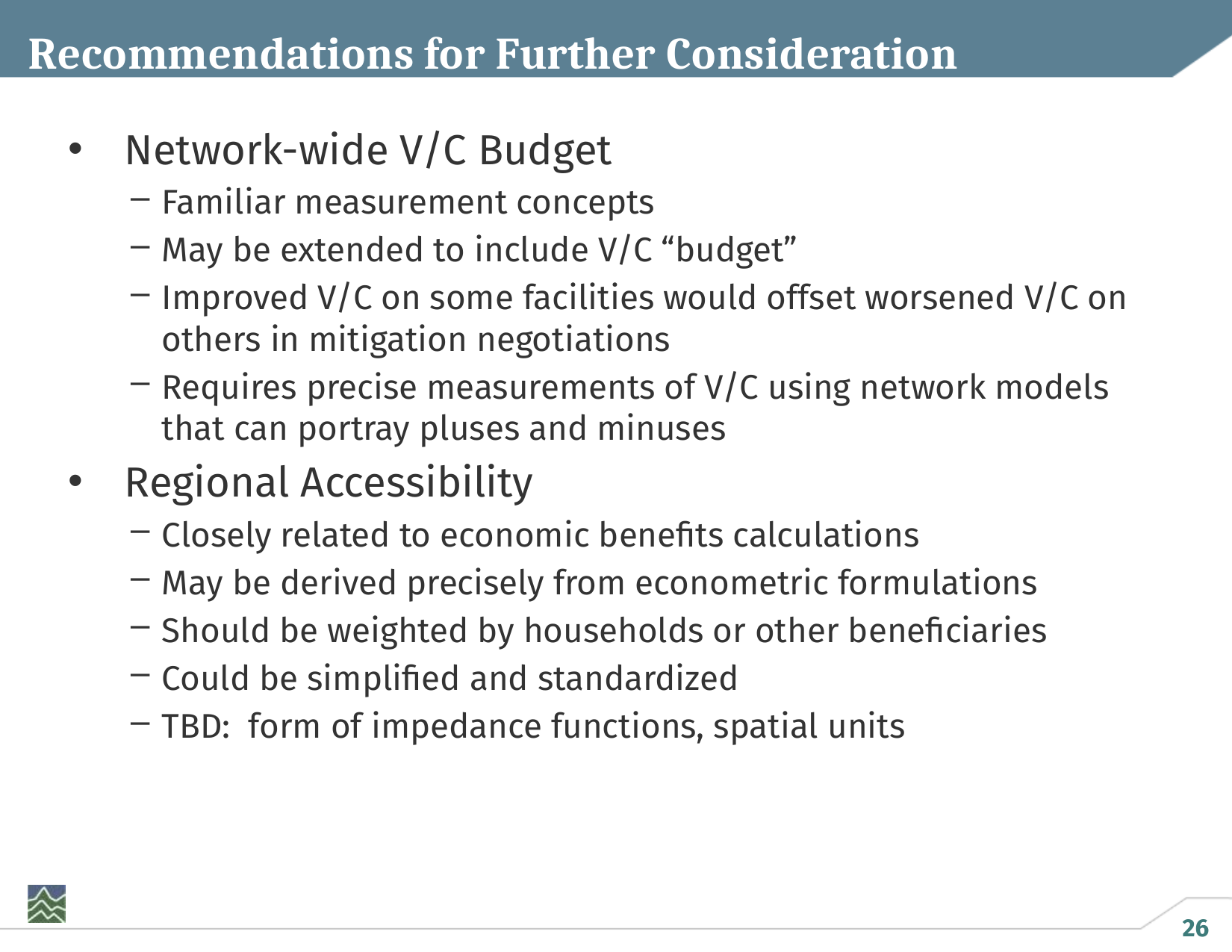

# Recommendations for Further Consideration
Network-wide V/C Budget
Familiar measurement concepts
May be extended to include V/C “budget”
Improved V/C on some facilities would offset worsened V/C on others in mitigation negotiations
Requires precise measurements of V/C using network models that can portray pluses and minuses
Regional Accessibility
Closely related to economic benefits calculations
May be derived precisely from econometric formulations
Should be weighted by households or other beneficiaries
Could be simplified and standardized
TBD:  form of impedance functions, spatial units